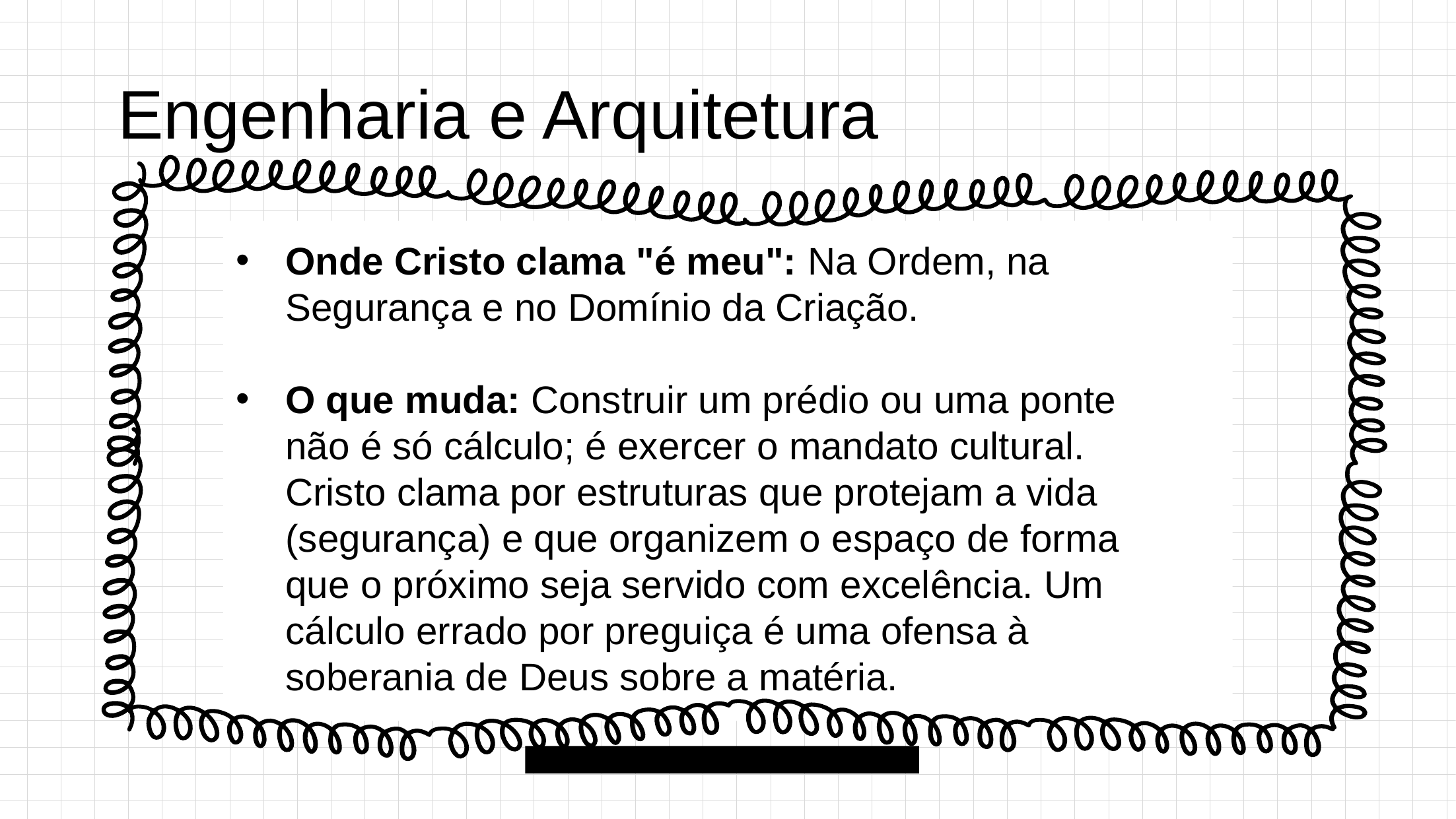

# Engenharia e Arquitetura

Onde Cristo clama "é meu": Na Ordem, na Segurança e no Domínio da Criação.

O que muda: Construir um prédio ou uma ponte não é só cálculo; é exercer o mandato cultural. Cristo clama por estruturas que protejam a vida (segurança) e que organizem o espaço de forma que o próximo seja servido com excelência. Um cálculo errado por preguiça é uma ofensa à soberania de Deus sobre a matéria.